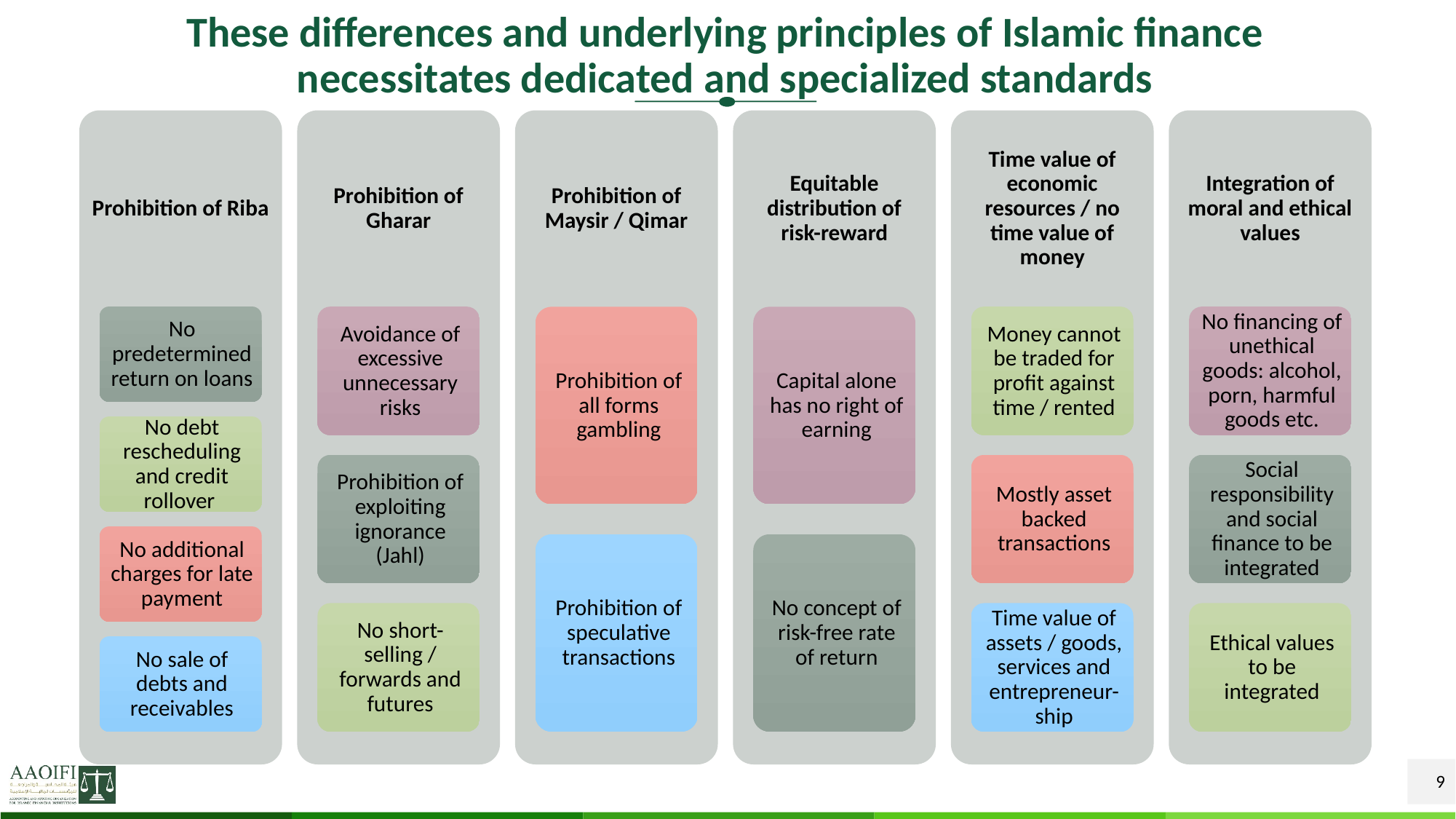

# These differences and underlying principles of Islamic finance necessitates dedicated and specialized standards
Prohibition of Riba
No predetermined return on loans
No debt rescheduling and credit rollover
No additional charges for late payment
No sale of debts and receivables
Prohibition of Gharar
Avoidance of excessive unnecessary risks
Prohibition of exploiting ignorance (Jahl)
No short-selling / forwards and futures
Prohibition of Maysir / Qimar
Prohibition of all forms gambling
Prohibition of speculative transactions
Equitable distribution of risk-reward
Capital alone has no right of earning
No concept of risk-free rate of return
Time value of economic resources / no time value of money
Money cannot be traded for profit against time / rented
Mostly asset backed transactions
Time value of assets / goods, services and entrepreneur-ship
Integration of moral and ethical values
No financing of unethical goods: alcohol, porn, harmful goods etc.
Social responsibility and social finance to be integrated
Ethical values to be integrated
9